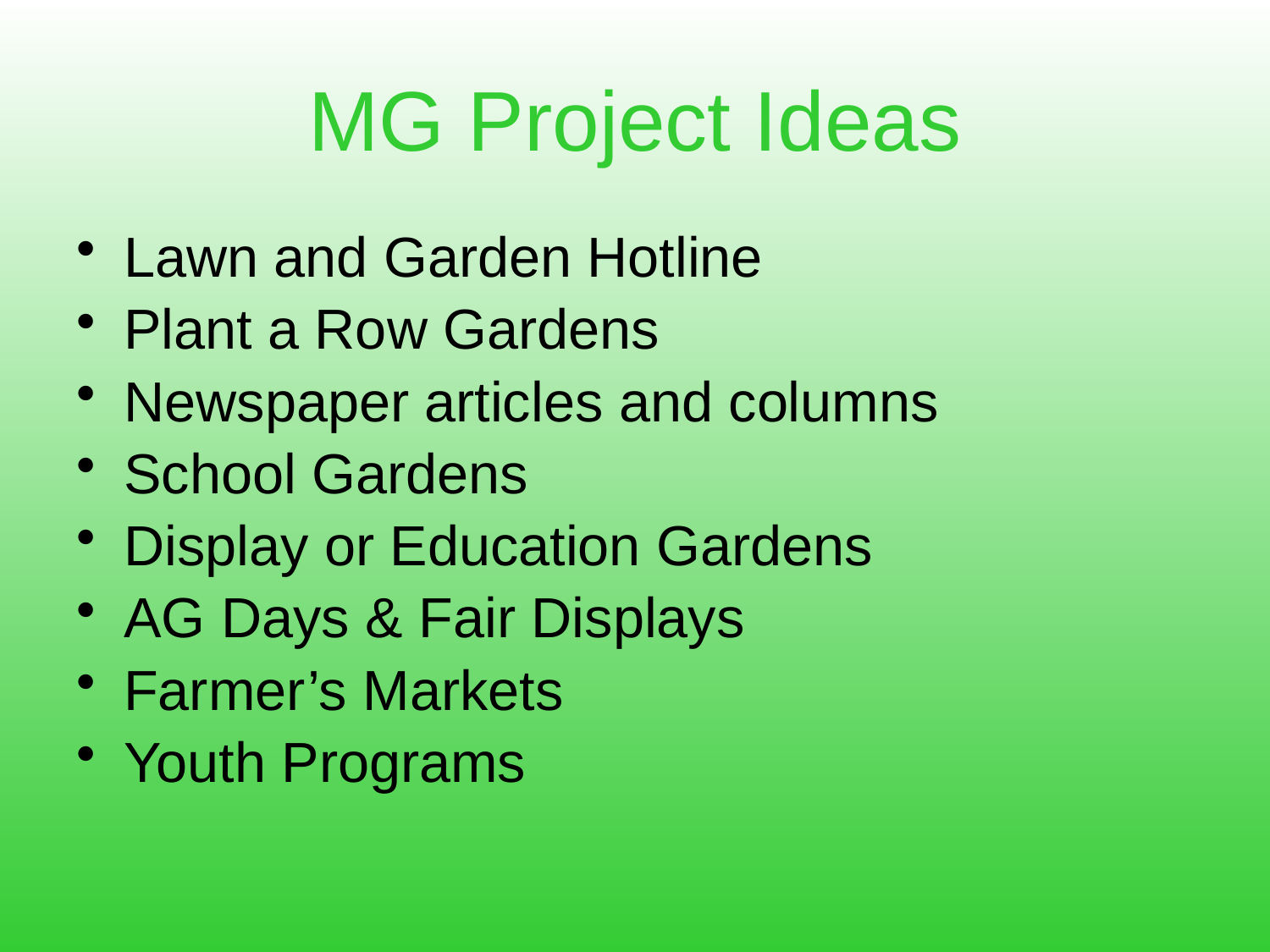

# MG Project Ideas
Lawn and Garden Hotline
Plant a Row Gardens
Newspaper articles and columns
School Gardens
Display or Education Gardens
AG Days & Fair Displays
Farmer’s Markets
Youth Programs